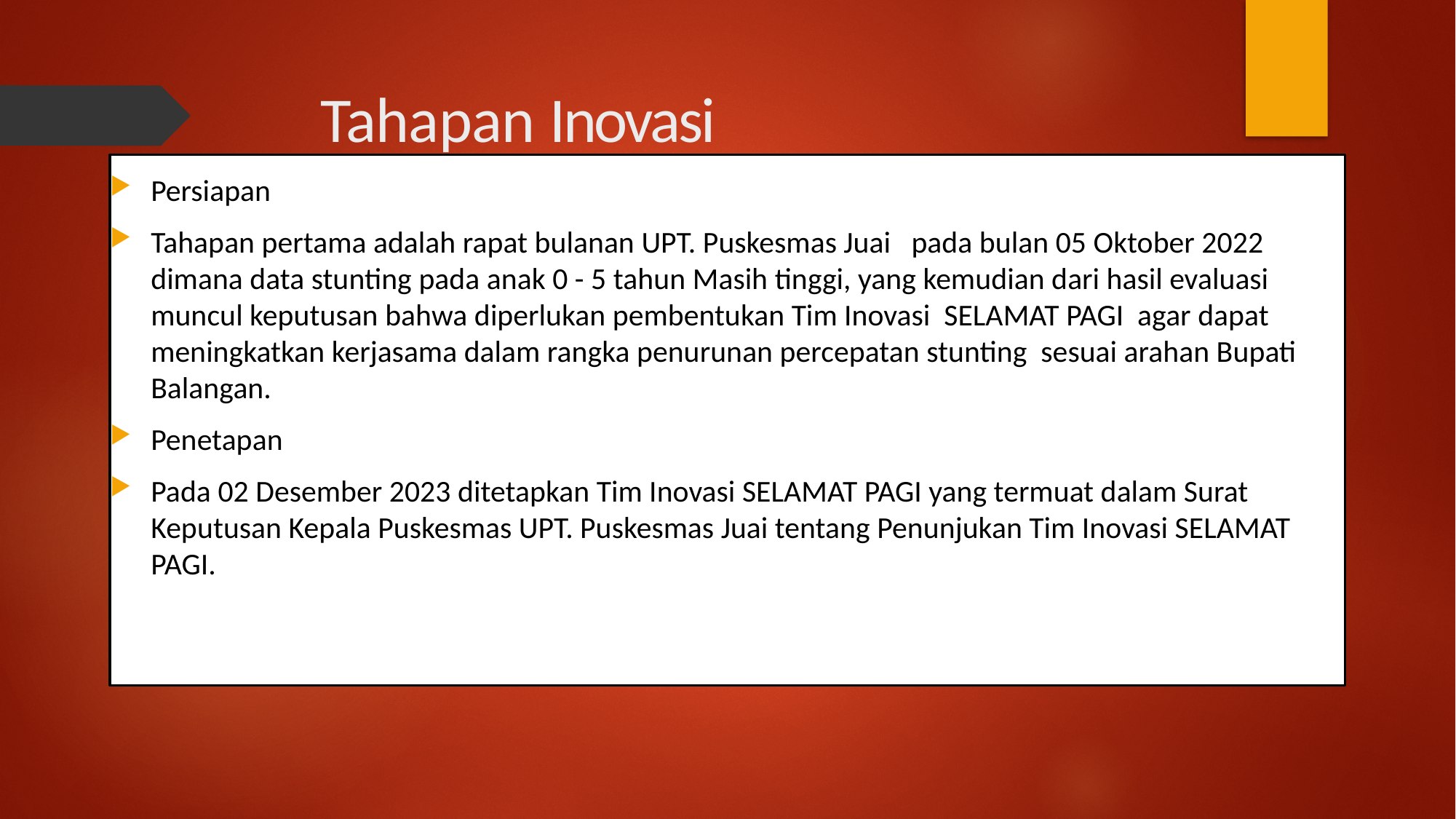

# Tahapan Inovasi

Persiapan
Tahapan pertama adalah rapat bulanan UPT. Puskesmas Juai   pada bulan 05 Oktober 2022 dimana data stunting pada anak 0 - 5 tahun Masih tinggi, yang kemudian dari hasil evaluasi muncul keputusan bahwa diperlukan pembentukan Tim Inovasi  SELAMAT PAGI  agar dapat meningkatkan kerjasama dalam rangka penurunan percepatan stunting  sesuai arahan Bupati Balangan.
Penetapan
Pada 02 Desember 2023 ditetapkan Tim Inovasi SELAMAT PAGI yang termuat dalam Surat Keputusan Kepala Puskesmas UPT. Puskesmas Juai tentang Penunjukan Tim Inovasi SELAMAT PAGI.